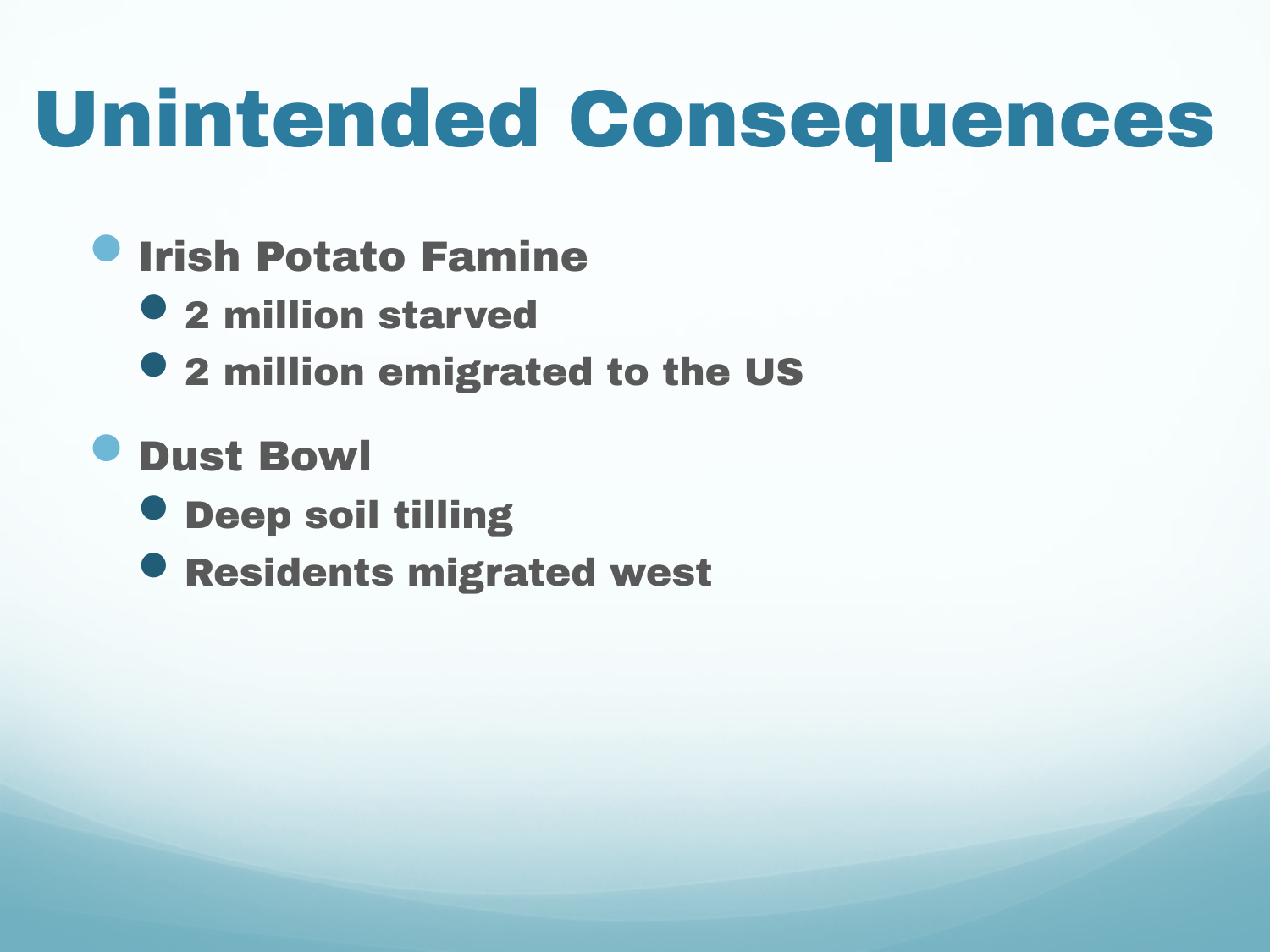

# Unintended Consequences
Irish Potato Famine
2 million starved
2 million emigrated to the US
Dust Bowl
Deep soil tilling
Residents migrated west